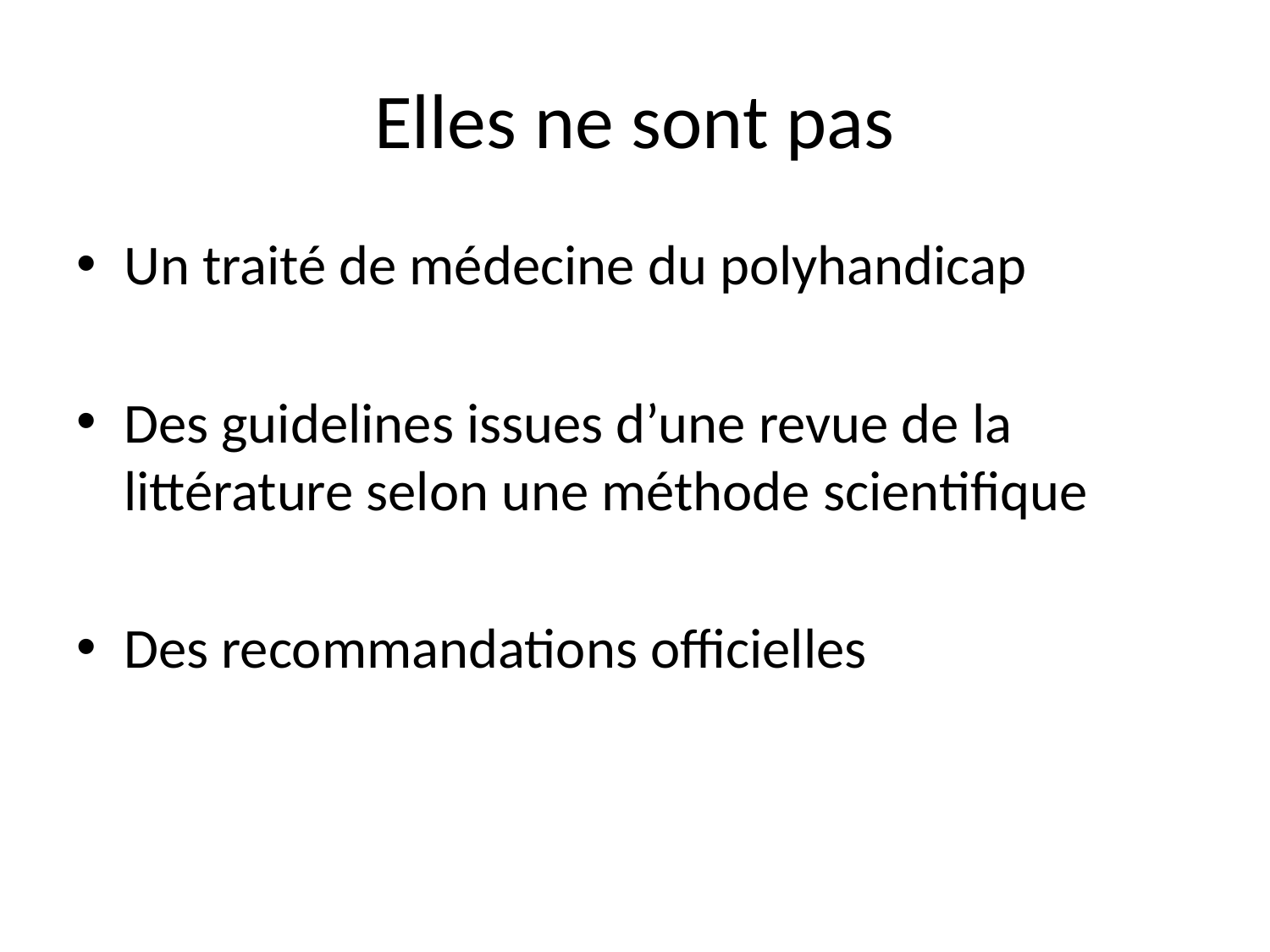

# Elles ne sont pas
Un traité de médecine du polyhandicap

Des guidelines issues d’une revue de la littérature selon une méthode scientifique

Des recommandations officielles